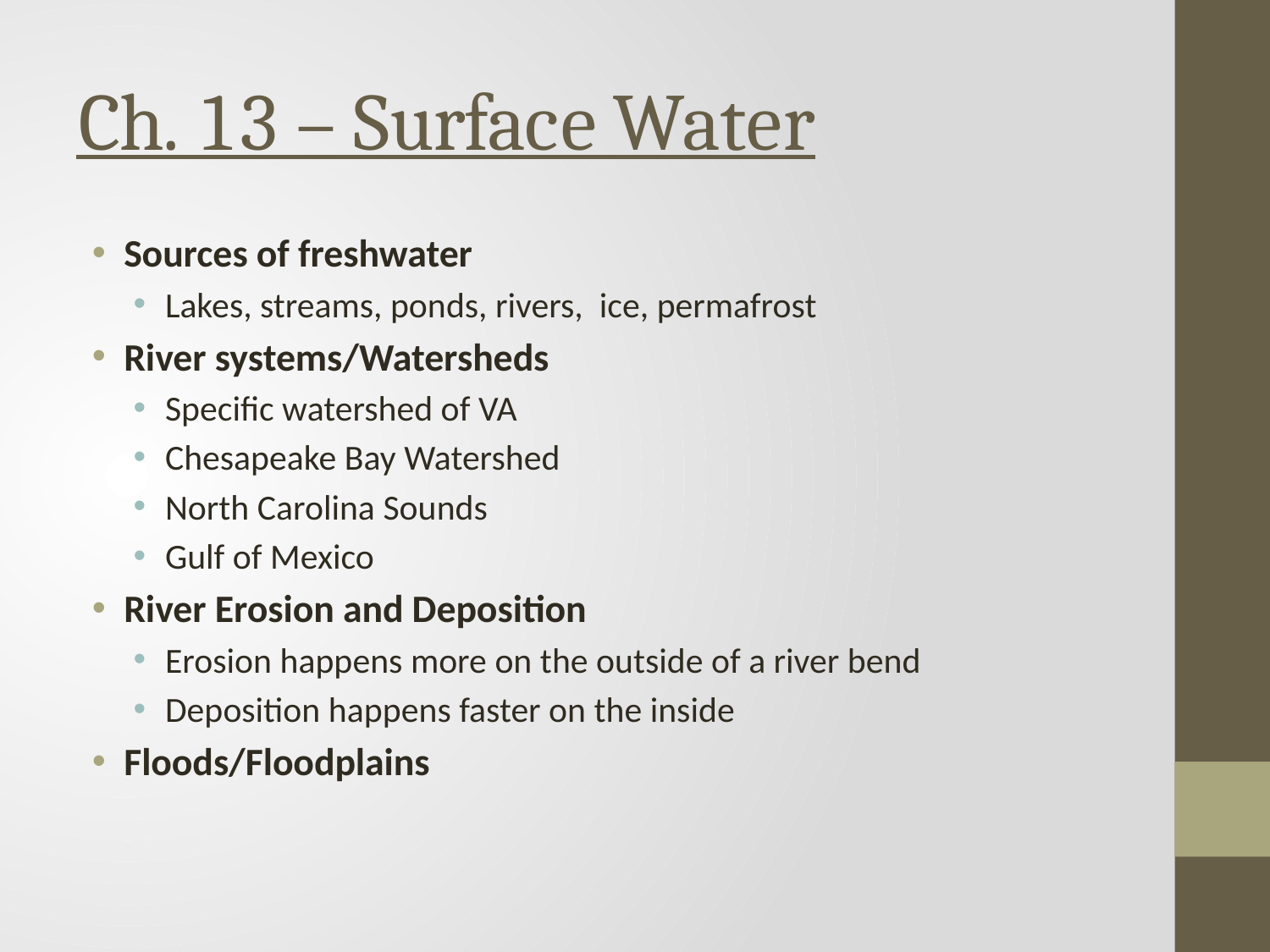

# Ch. 13 – Surface Water
Sources of freshwater
Lakes, streams, ponds, rivers,  ice, permafrost
River systems/Watersheds
Specific watershed of VA
Chesapeake Bay Watershed
North Carolina Sounds
Gulf of Mexico
River Erosion and Deposition
Erosion happens more on the outside of a river bend
Deposition happens faster on the inside
Floods/Floodplains